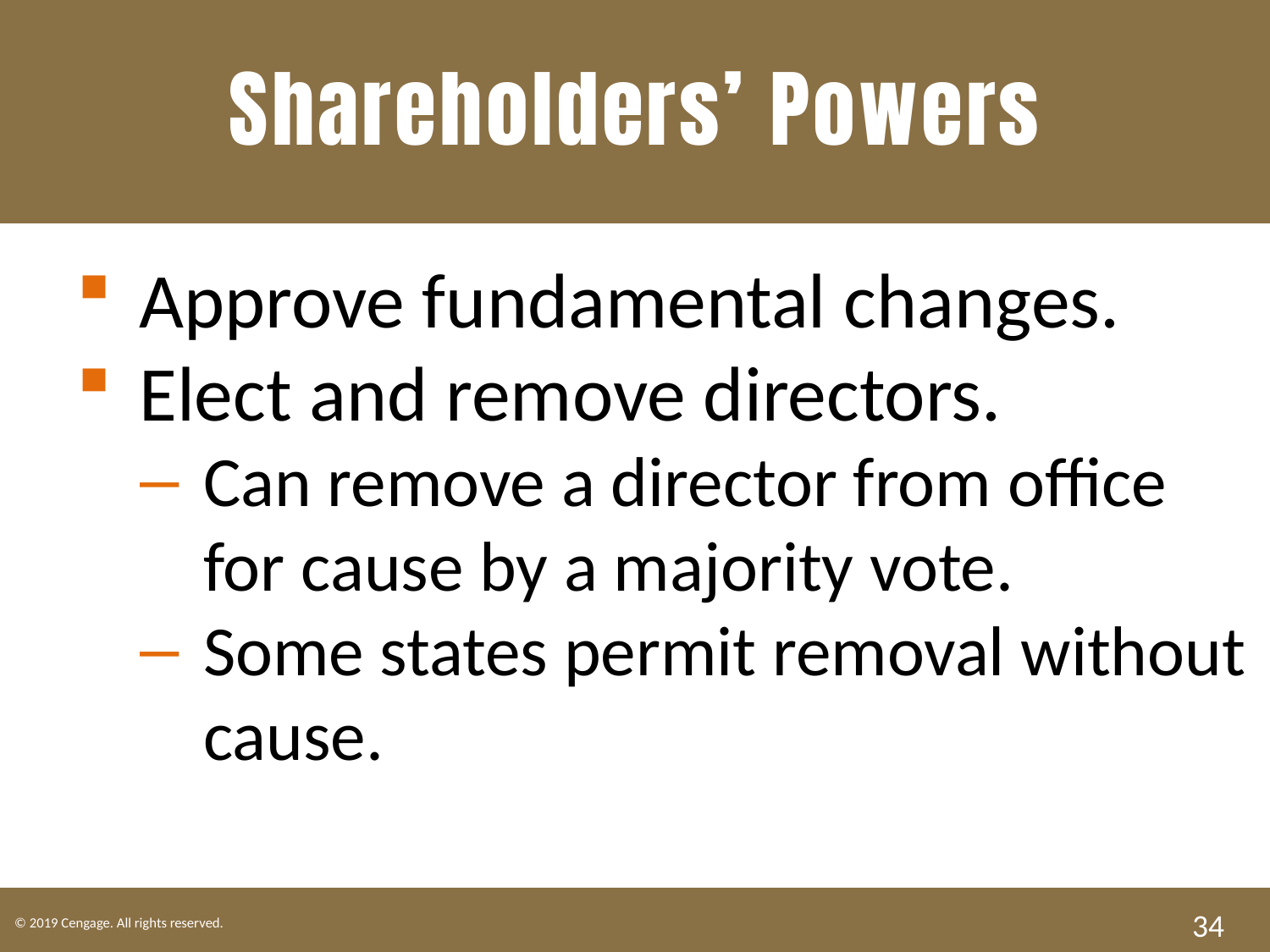

# Shareholders’ Powers
Approve fundamental changes.
Elect and remove directors.
Can remove a director from office for cause by a majority vote.
Some states permit removal without cause.